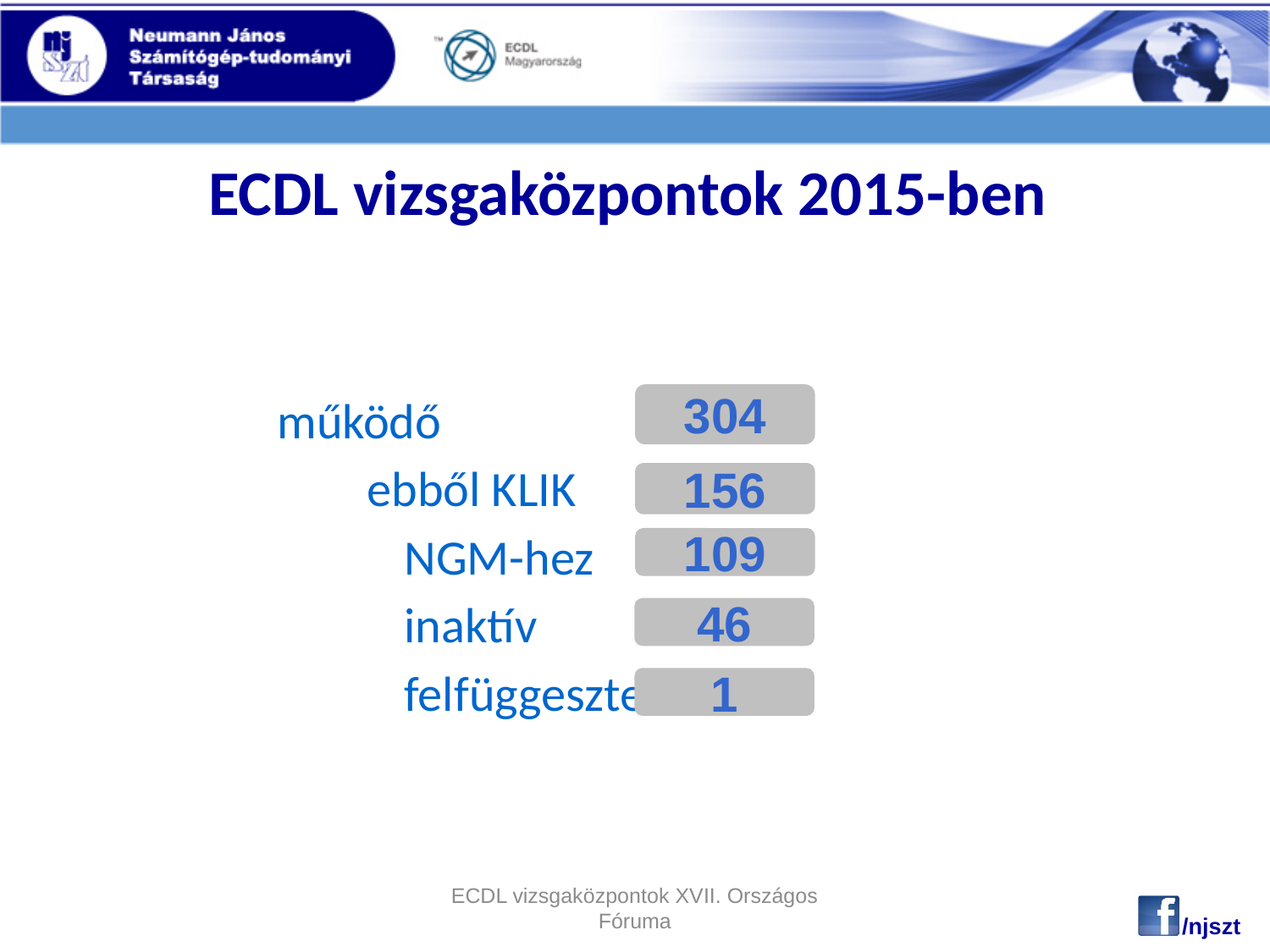

ECDL vizsgaközpontok 2015-ben
működő
        ebből KLIK
NGM-hez
inaktív
felfüggesztett

304
156
109
46

1
ECDL vizsgaközpontok XVII. Országos Fóruma